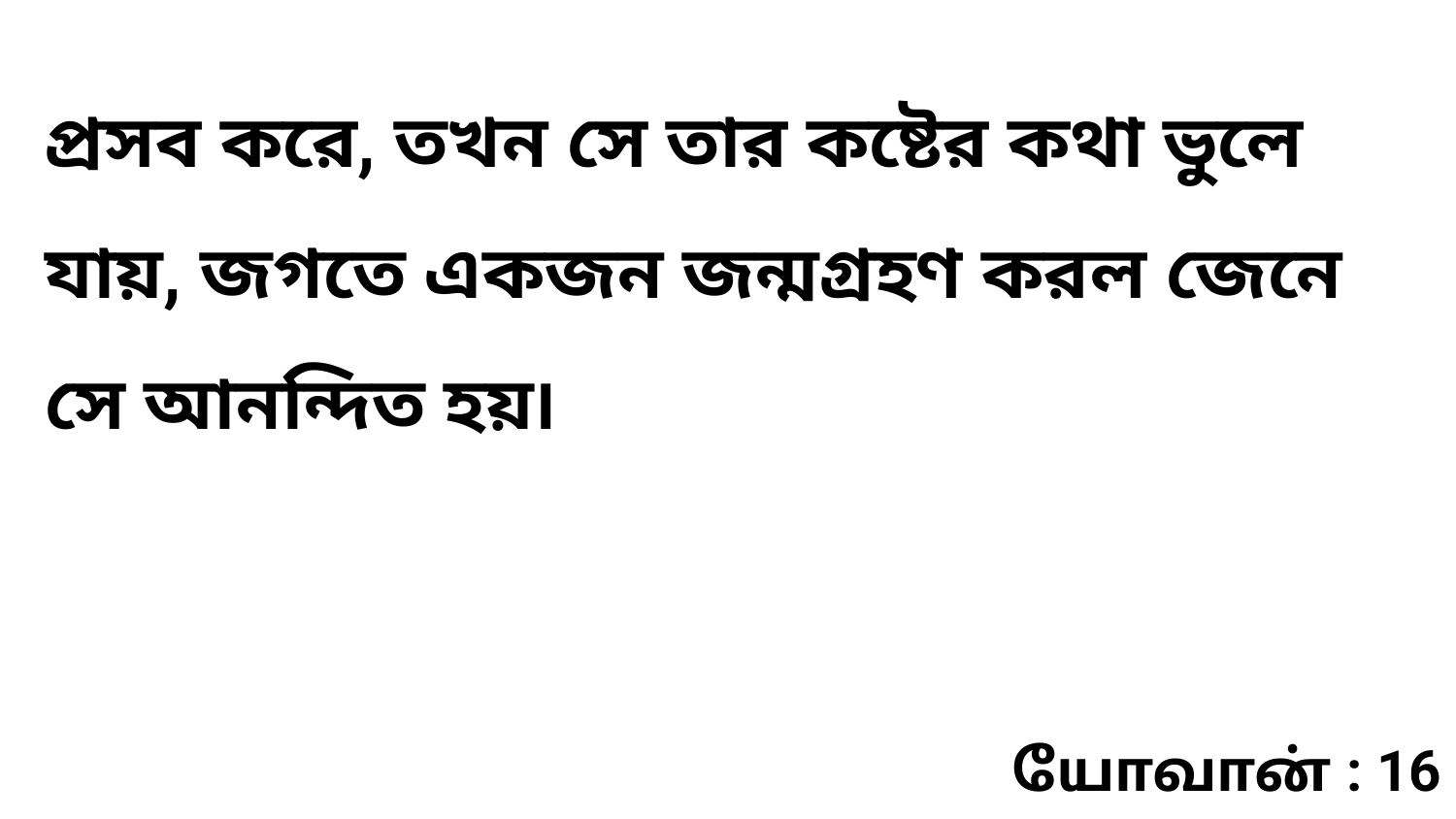

প্রসব করে, তখন সে তার কষ্টের কথা ভুলে যায়, জগতে একজন জন্মগ্রহণ করল জেনে সে আনন্দিত হয়৷
யோவான் : 16